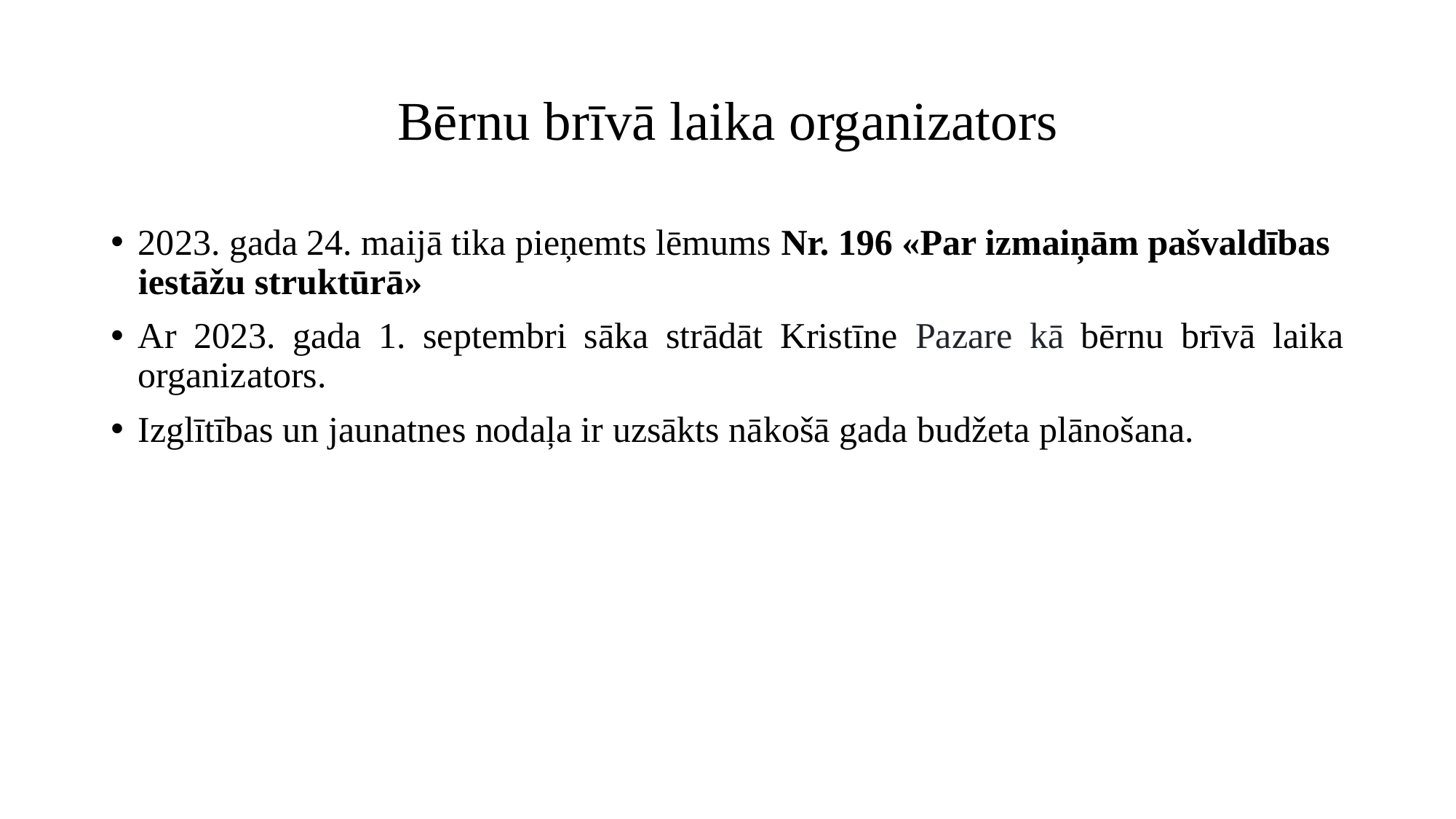

# Bērnu brīvā laika organizators
2023. gada 24. maijā tika pieņemts lēmums Nr. 196 «Par izmaiņām pašvaldības iestāžu struktūrā»
Ar 2023. gada 1. septembri sāka strādāt Kristīne Pazare kā bērnu brīvā laika organizators.
Izglītības un jaunatnes nodaļa ir uzsākts nākošā gada budžeta plānošana.